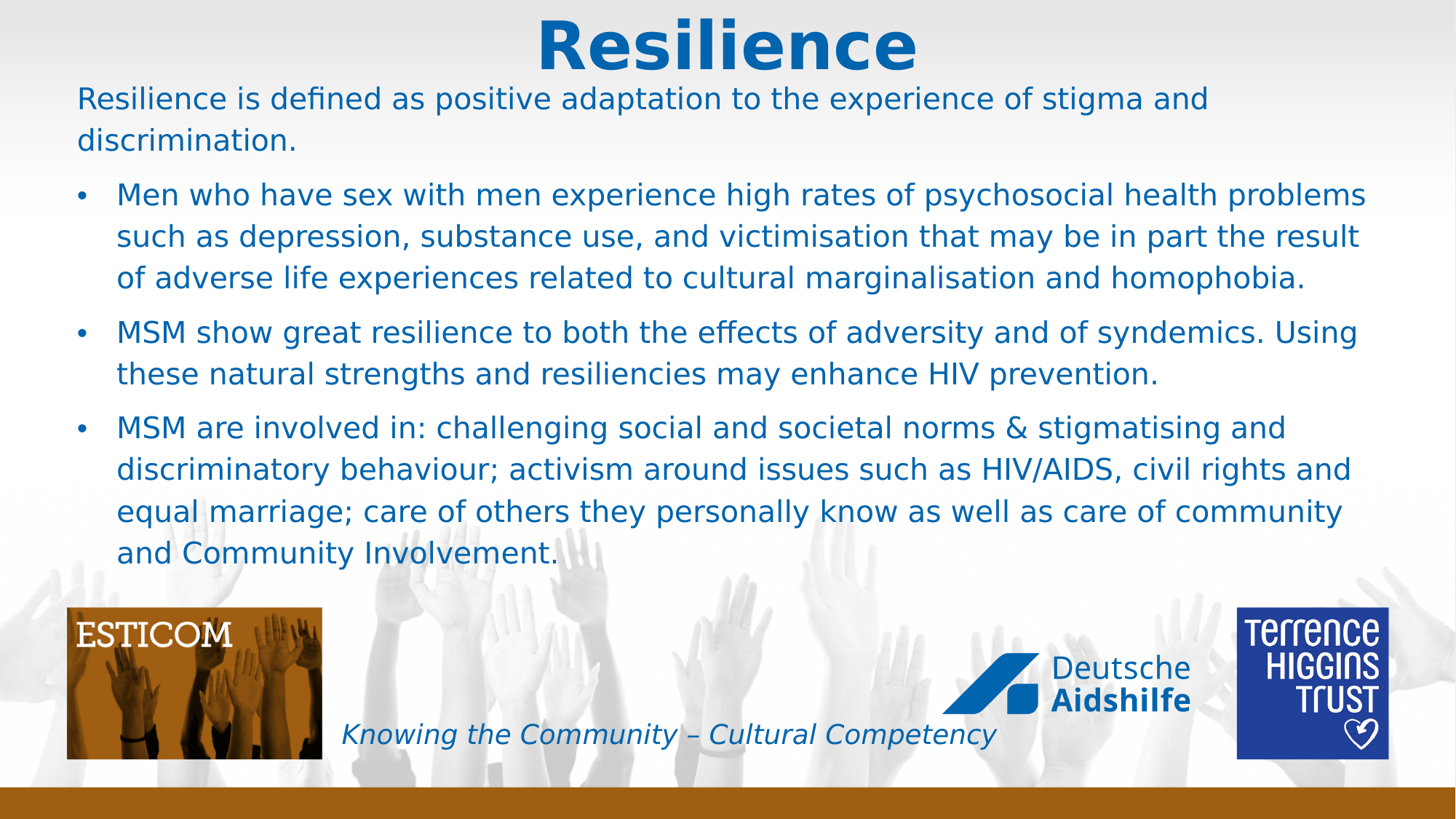

# Resilience
Resilience is defined as positive adaptation to the experience of stigma and discrimination.
Men who have sex with men experience high rates of psychosocial health problems such as depression, substance use, and victimisation that may be in part the result of adverse life experiences related to cultural marginalisation and homophobia.
MSM show great resilience to both the effects of adversity and of syndemics. Using these natural strengths and resiliencies may enhance HIV prevention.
MSM are involved in: challenging social and societal norms & stigmatising and discriminatory behaviour; activism around issues such as HIV/AIDS, civil rights and equal marriage; care of others they personally know as well as care of community and Community Involvement.

Knowing the Community – Cultural Competency